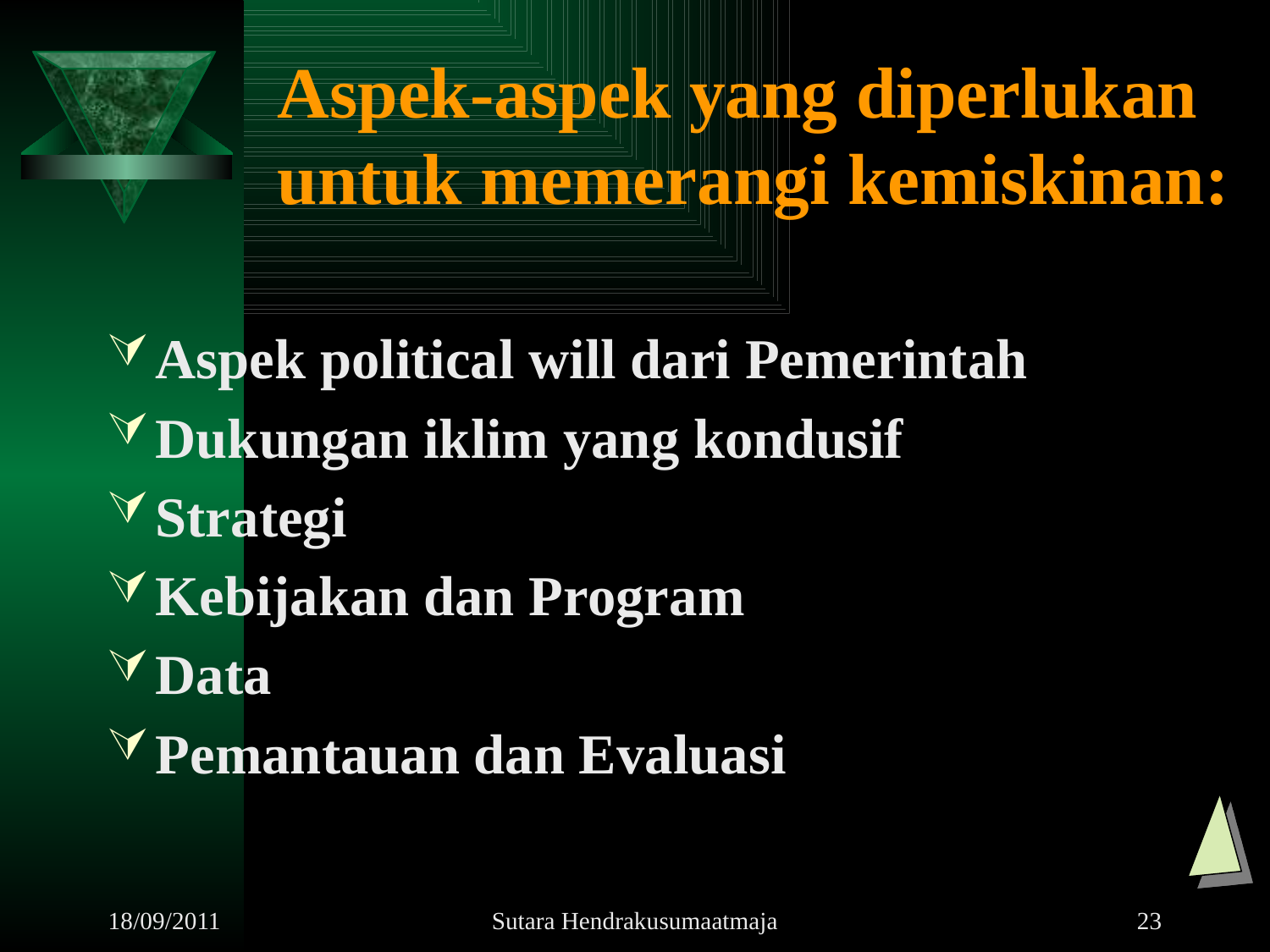

# Aspek-aspek yang diperlukan untuk memerangi kemiskinan:
Aspek political will dari Pemerintah
Dukungan iklim yang kondusif
Strategi
Kebijakan dan Program
Data
Pemantauan dan Evaluasi

18/09/2011
Sutara Hendrakusumaatmaja
23